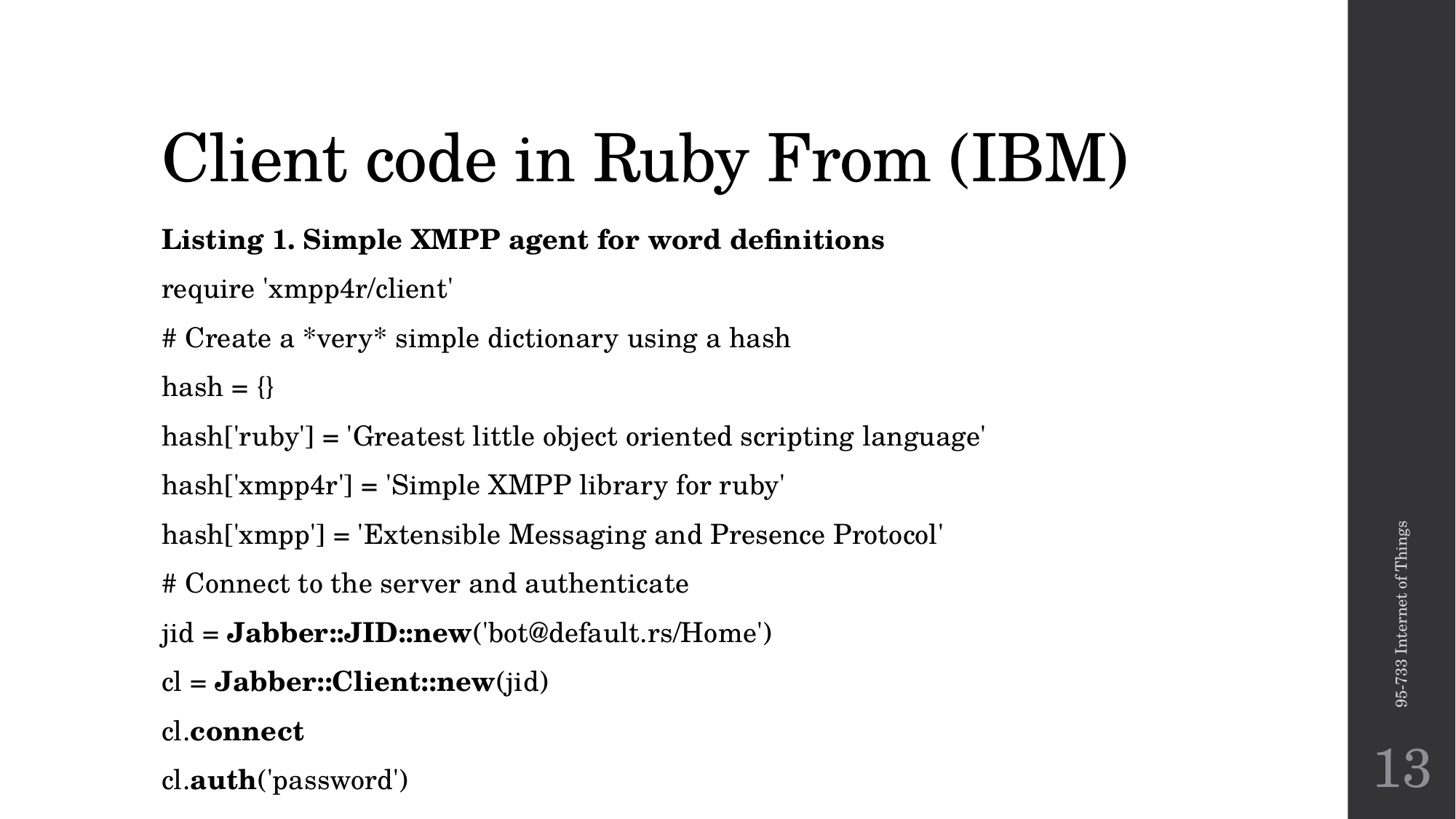

# Client code in Ruby From (IBM)
Listing 1. Simple XMPP agent for word definitions
require 'xmpp4r/client'
# Create a *very* simple dictionary using a hash
hash = {}
hash['ruby'] = 'Greatest little object oriented scripting language'
hash['xmpp4r'] = 'Simple XMPP library for ruby'
hash['xmpp'] = 'Extensible Messaging and Presence Protocol'
# Connect to the server and authenticate
jid = Jabber::JID::new('bot@default.rs/Home')
cl = Jabber::Client::new(jid)
cl.connect
cl.auth('password')

95-733 Internet of Things
13